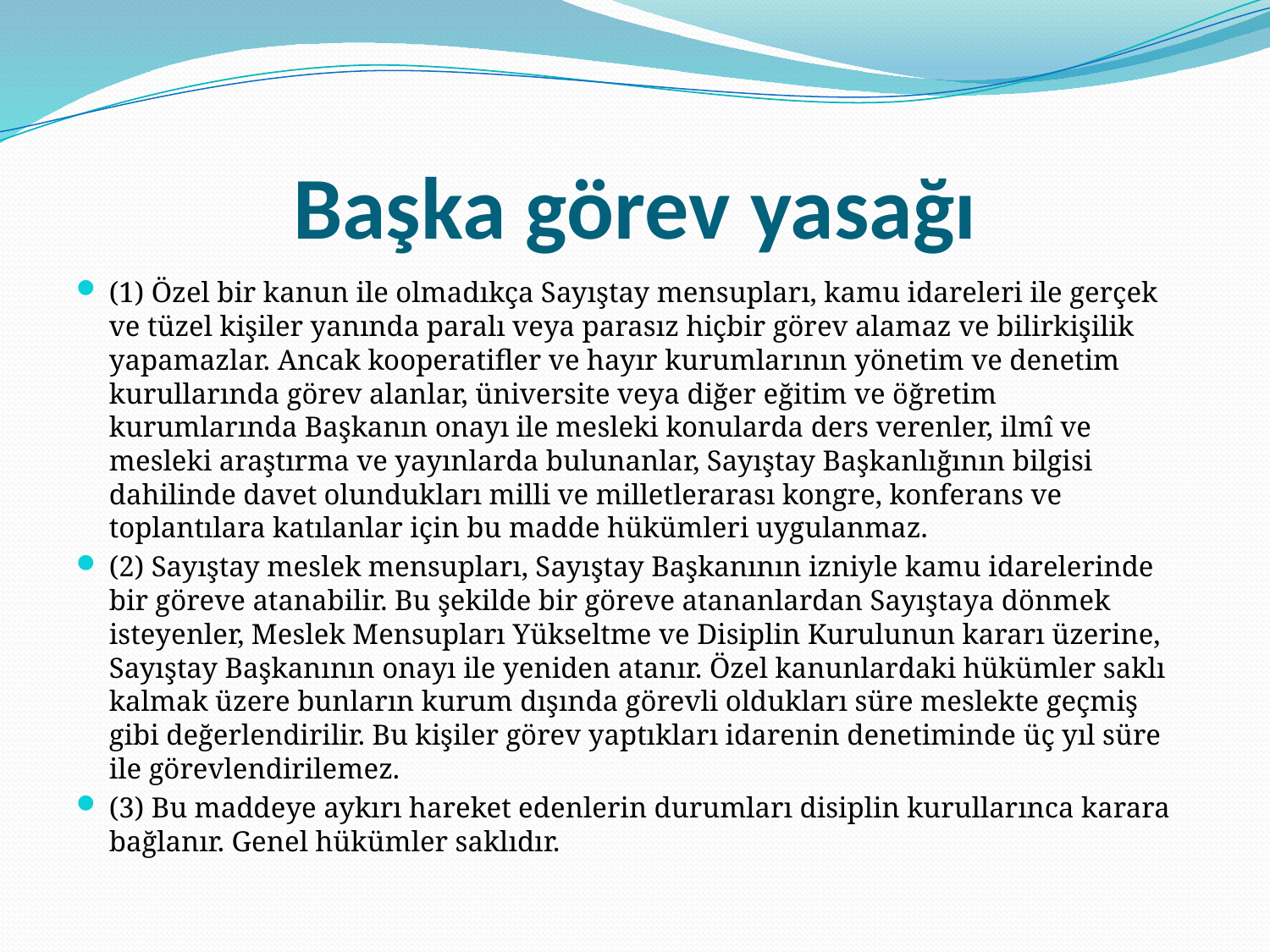

# Başka görev yasağı
(1) Özel bir kanun ile olmadıkça Sayıştay mensupları, kamu idareleri ile gerçek ve tüzel kişiler yanında paralı veya parasız hiçbir görev alamaz ve bilirkişilik yapamazlar. Ancak kooperatifler ve hayır kurumlarının yönetim ve denetim kurullarında görev alanlar, üniversite veya diğer eğitim ve öğretim kurumlarında Başkanın onayı ile mesleki konularda ders verenler, ilmî ve mesleki araştırma ve yayınlarda bulunanlar, Sayıştay Başkanlığının bilgisi dahilinde davet olundukları milli ve milletlerarası kongre, konferans ve toplantılara katılanlar için bu madde hükümleri uygulanmaz.
(2) Sayıştay meslek mensupları, Sayıştay Başkanının izniyle kamu idarelerinde bir göreve atanabilir. Bu şekilde bir göreve atananlardan Sayıştaya dönmek isteyenler, Meslek Mensupları Yükseltme ve Disiplin Kurulunun kararı üzerine, Sayıştay Başkanının onayı ile yeniden atanır. Özel kanunlardaki hükümler saklı kalmak üzere bunların kurum dışında görevli oldukları süre meslekte geçmiş gibi değerlendirilir. Bu kişiler görev yaptıkları idarenin denetiminde üç yıl süre ile görevlendirilemez.
(3) Bu maddeye aykırı hareket edenlerin durumları disiplin kurullarınca karara bağlanır. Genel hükümler saklıdır.